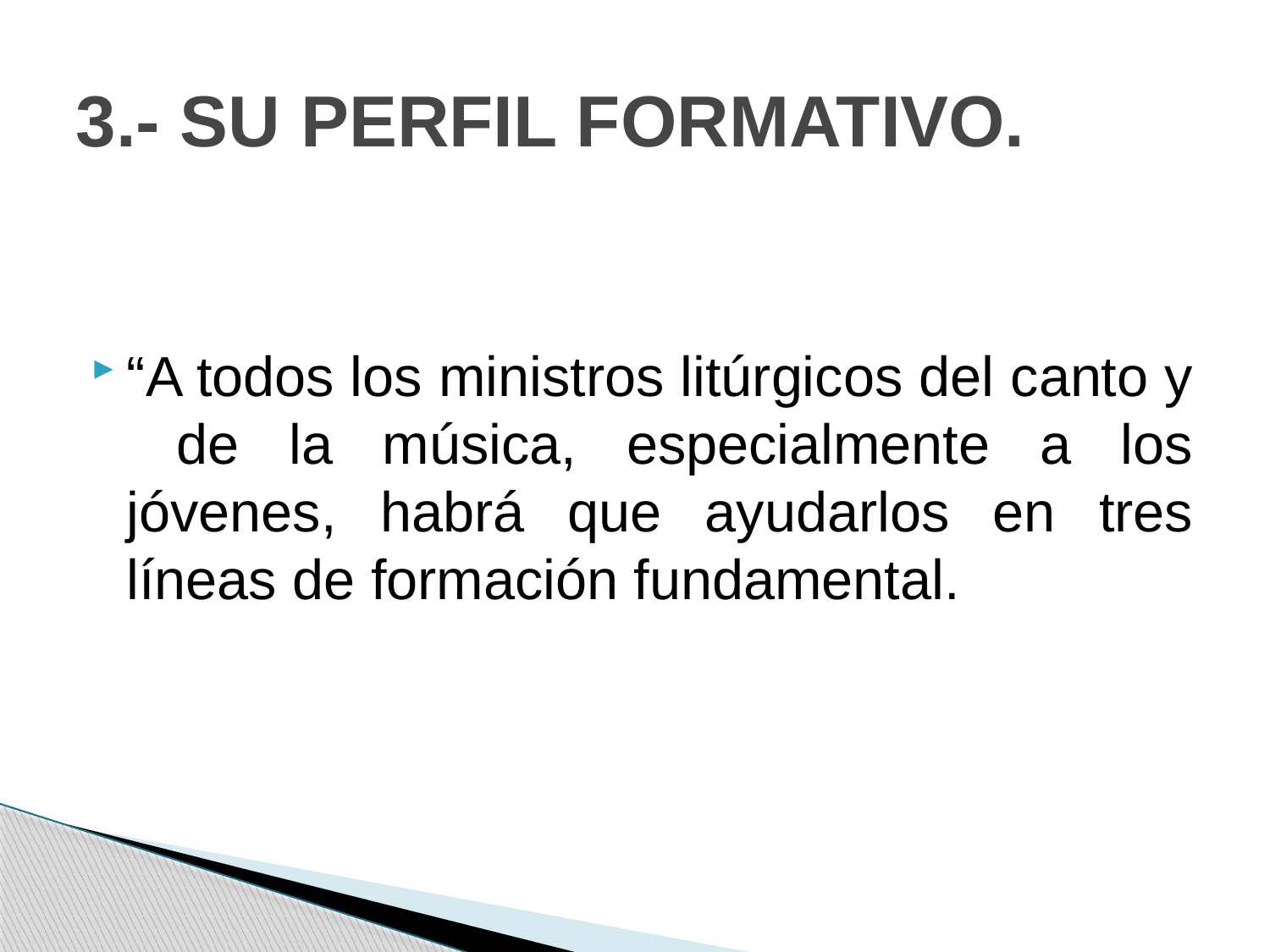

# 3.- SU PERFIL FORMATIVO.

“A todos los ministros litúrgicos del canto y  de la música, especialmente a los jóvenes, habrá que ayudarlos en tres líneas de formación fundamental.